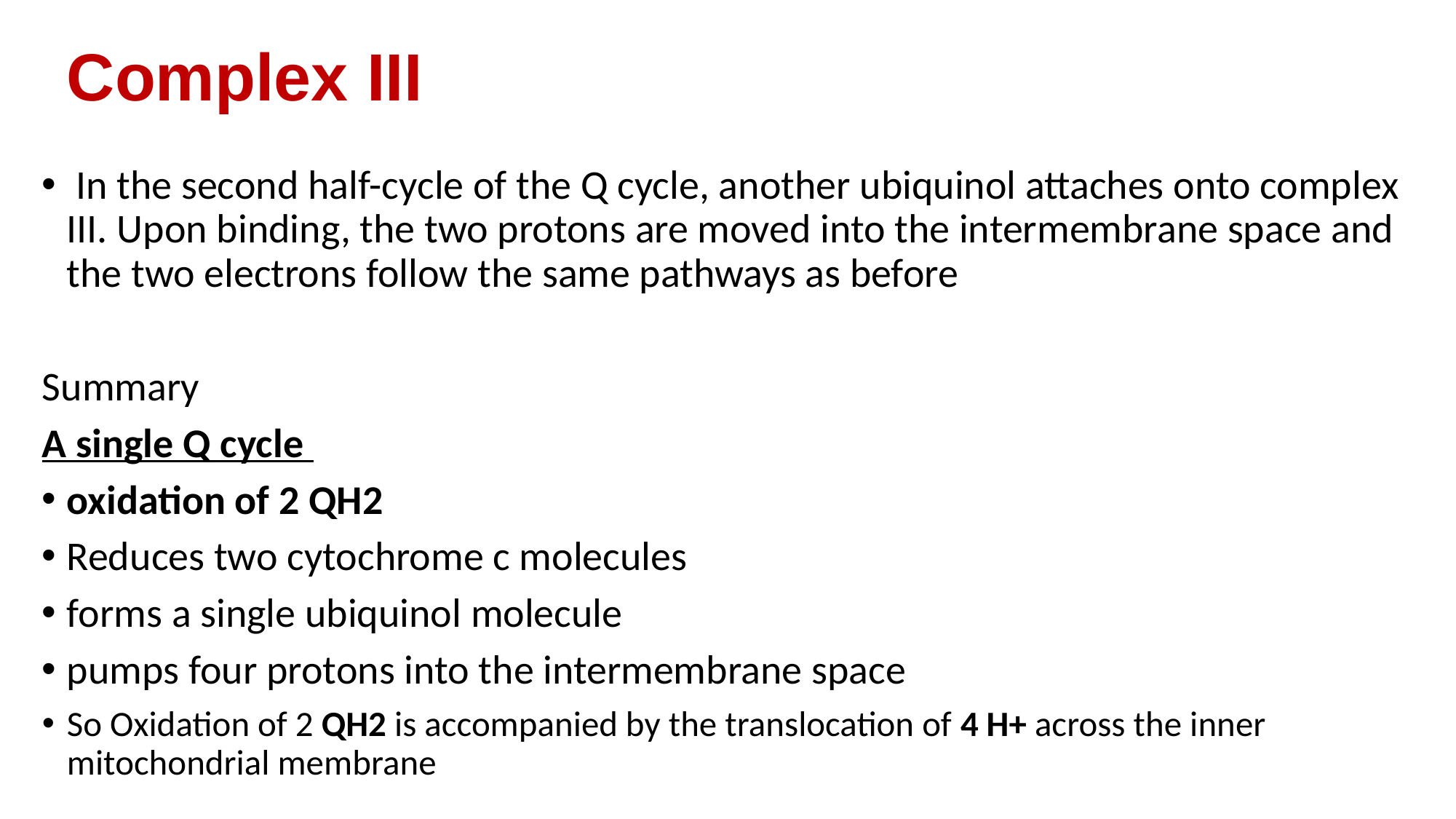

# Complex III
 In the second half-cycle of the Q cycle, another ubiquinol attaches onto complex III. Upon binding, the two protons are moved into the intermembrane space and the two electrons follow the same pathways as before

Summary
A single Q cycle
oxidation of 2 QH2
Reduces two cytochrome c molecules
forms a single ubiquinol molecule
pumps four protons into the intermembrane space
So Oxidation of 2 QH2 is accompanied by the translocation of 4 H+ across the inner mitochondrial membrane